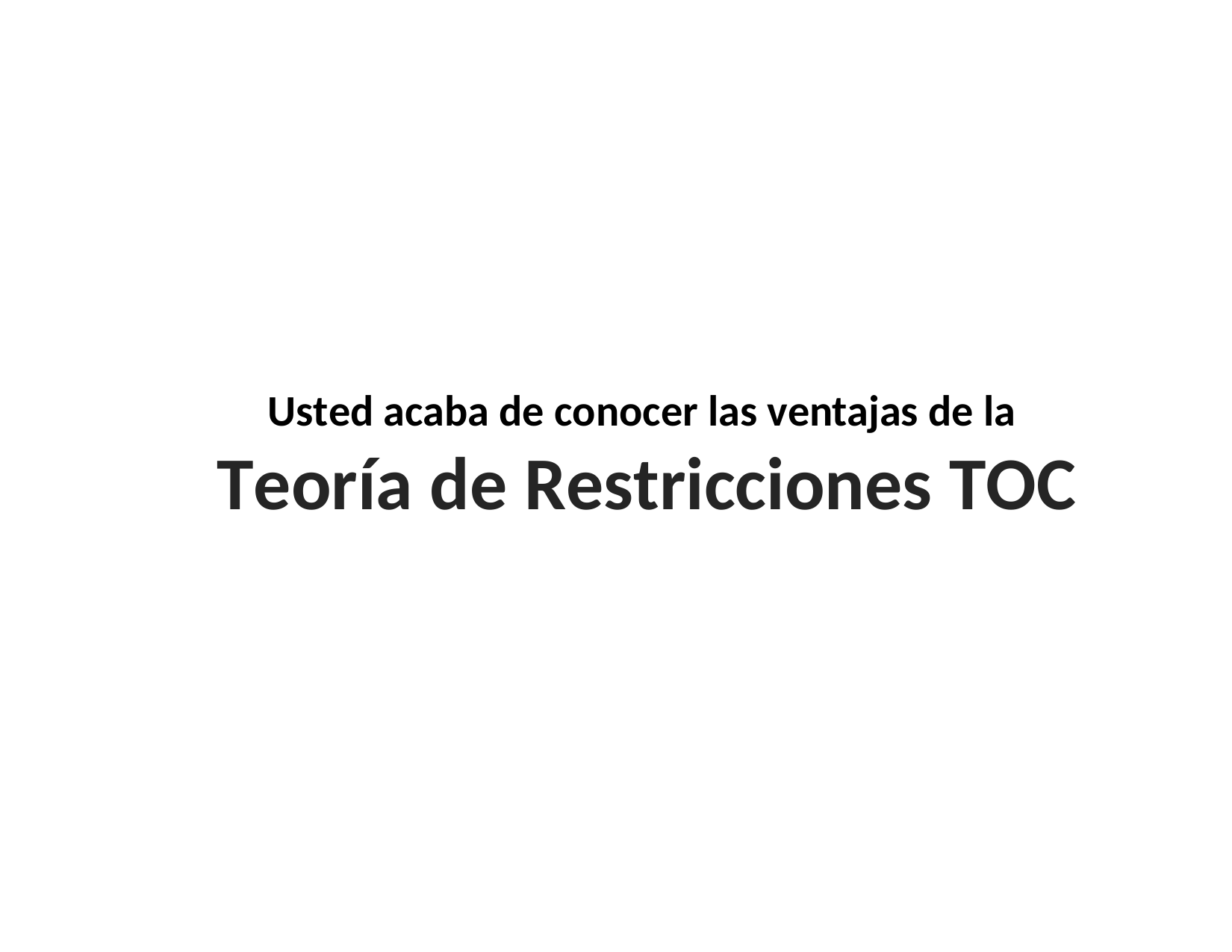

Usted acaba de conocer las ventajas de la
 Teoría de Restricciones TOC